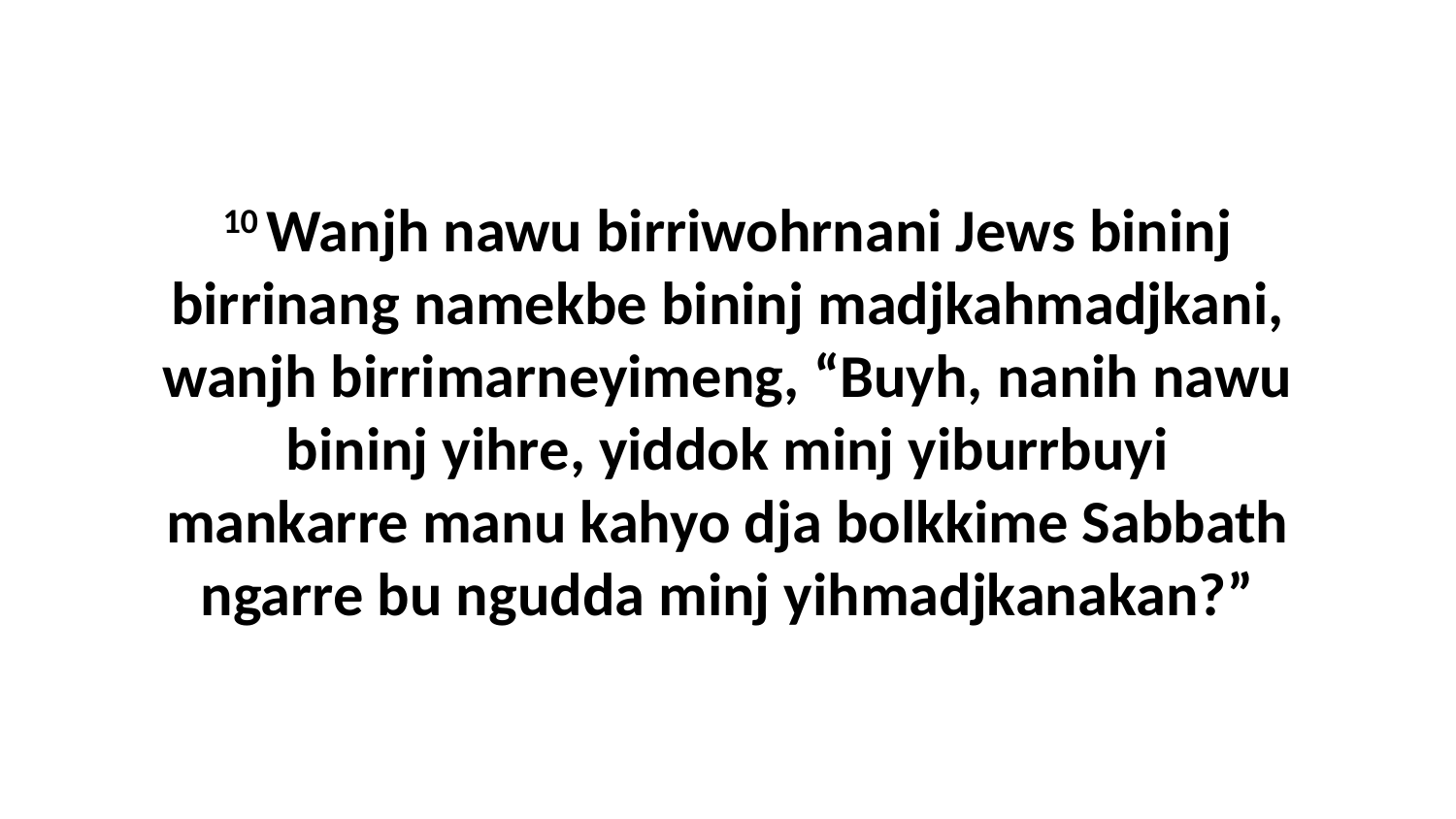

10 Wanjh nawu birriwohrnani Jews bininj birrinang namekbe bininj madjkahmadjkani, wanjh birrimarneyimeng, “Buyh, nanih nawu bininj yihre, yiddok minj yiburrbuyi mankarre manu kahyo dja bolkkime Sabbath ngarre bu ngudda minj yihmadjkanakan?”